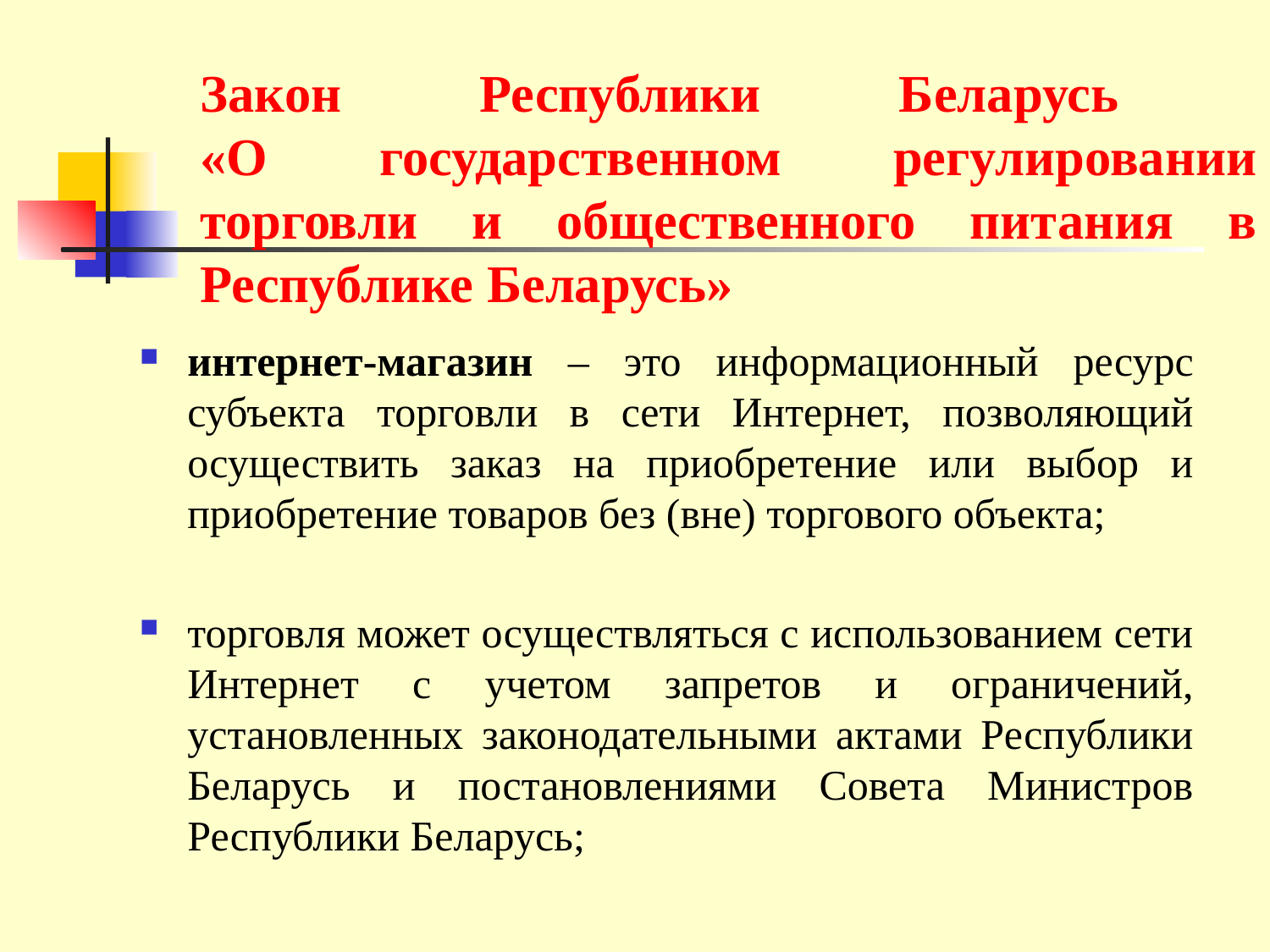

# Закон Республики Беларусь «О государственном регулировании торговли и общественного питания в Республике Беларусь»
интернет-магазин – это информационный ресурс субъекта торговли в сети Интернет, позволяющий осуществить заказ на приобретение или выбор и приобретение товаров без (вне) торгового объекта;

торговля может осуществляться с использованием сети Интернет с учетом запретов и ограничений, установленных законодательными актами Республики Беларусь и постановлениями Совета Министров Республики Беларусь;